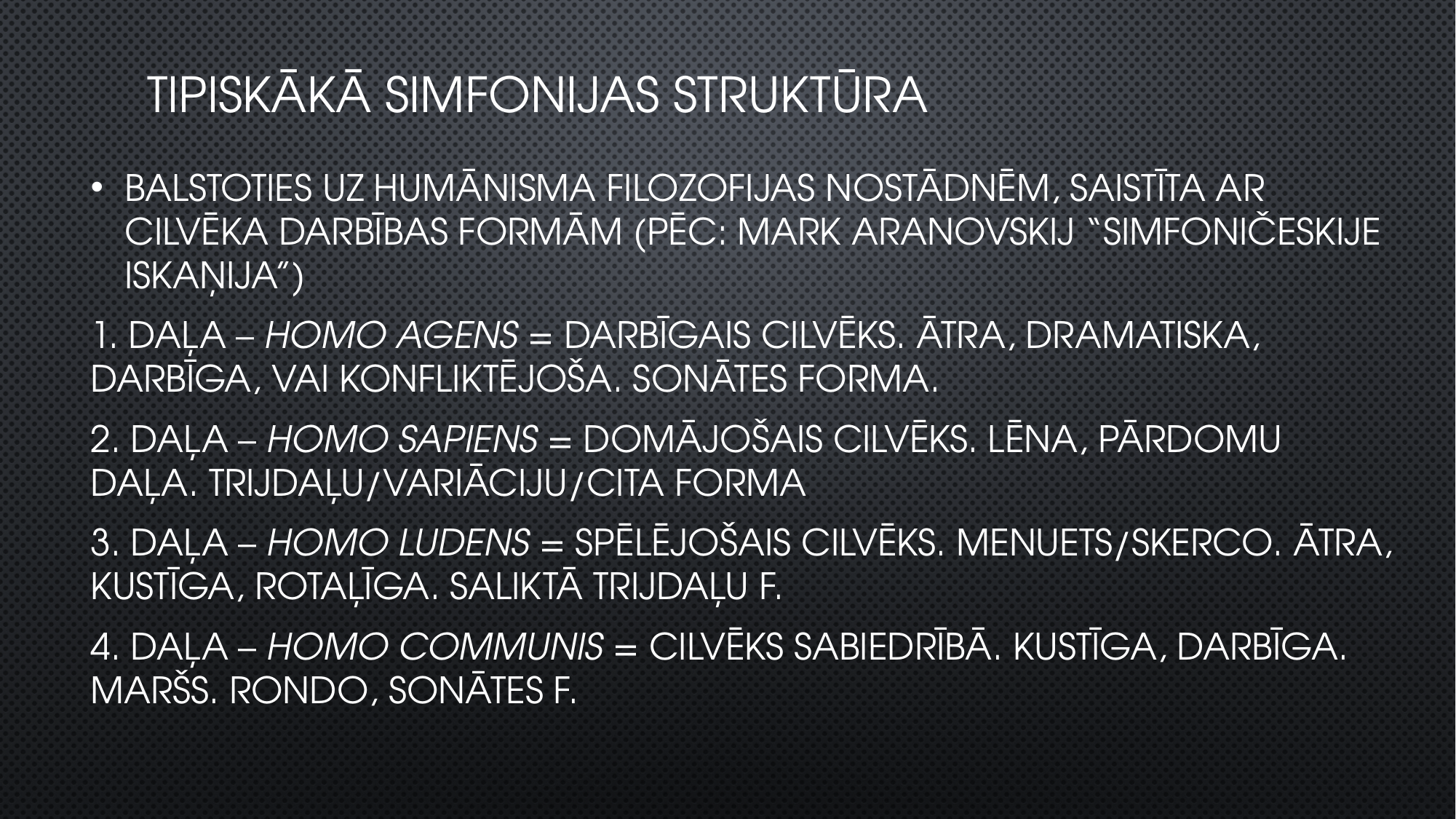

# Tipiskākā simfonijas struktūra
Balstoties uz humānisma filozofijas nostādnēm, saistīta ar cilvēka darbības formām (pēc: Mark Aranovskij “Simfoničeskije iskaņija”)
1. daļa – homo agens = darbīgais cilvēks. Ātra, dramatiska, darbīga, vai konfliktējoša. Sonātes forma.
2. daļa – homo sapiens = domājošais cilvēks. lēna, pārdomu daļa. Trijdaļu/variāciju/cita forma
3. daļa – homo ludens = spēlējošais cilvēks. Menuets/Skerco. Ātra, kustīga, rotaļīga. Saliktā trijdaļu f.
4. daļa – homo communis = cilvēks sabiedrībā. Kustīga, darbīga. Maršs. Rondo, sonātes f.